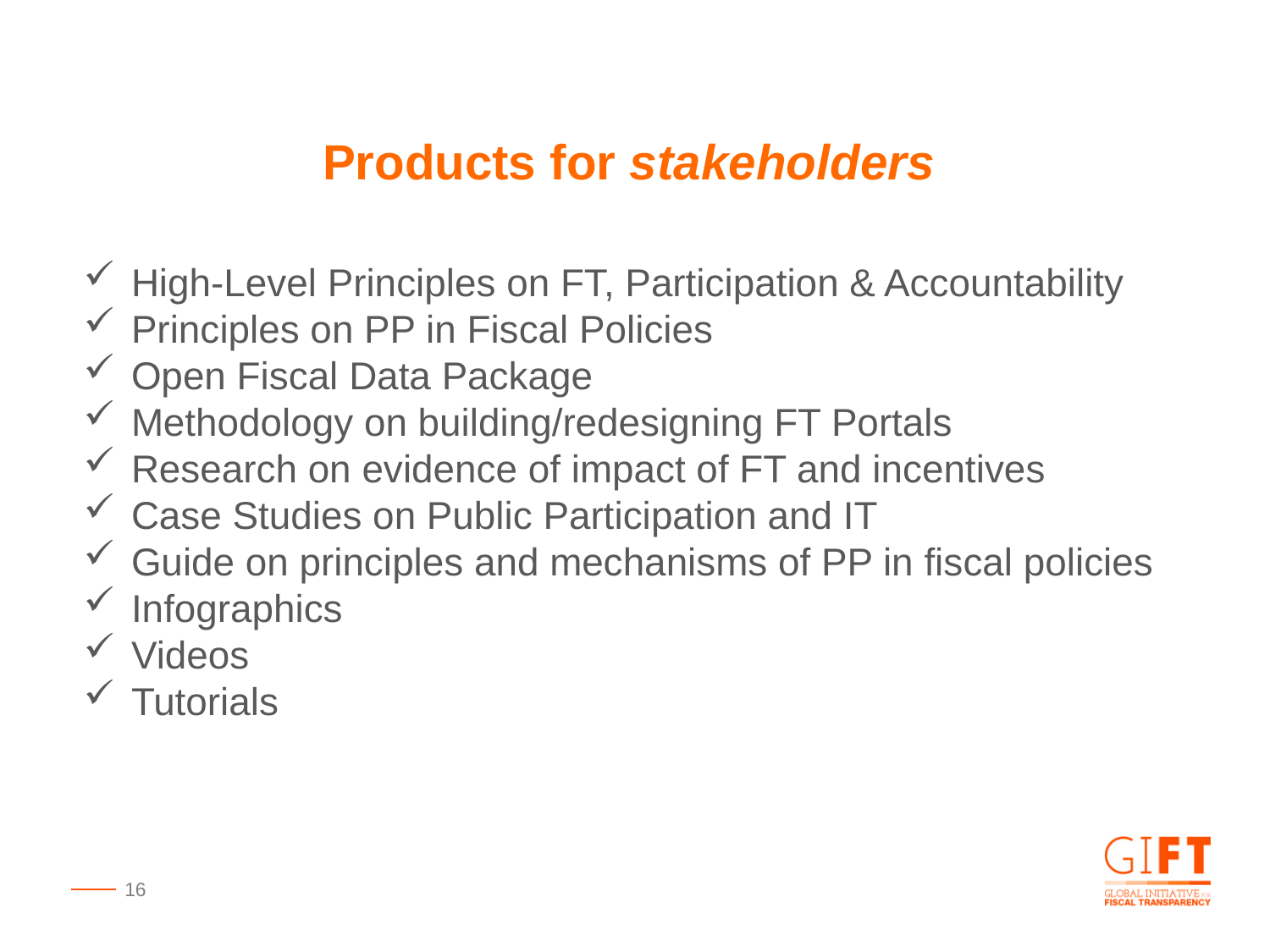

Products for stakeholders
High-Level Principles on FT, Participation & Accountability
Principles on PP in Fiscal Policies
Open Fiscal Data Package
Methodology on building/redesigning FT Portals
Research on evidence of impact of FT and incentives
Case Studies on Public Participation and IT
Guide on principles and mechanisms of PP in fiscal policies
Infographics
Videos
Tutorials
16